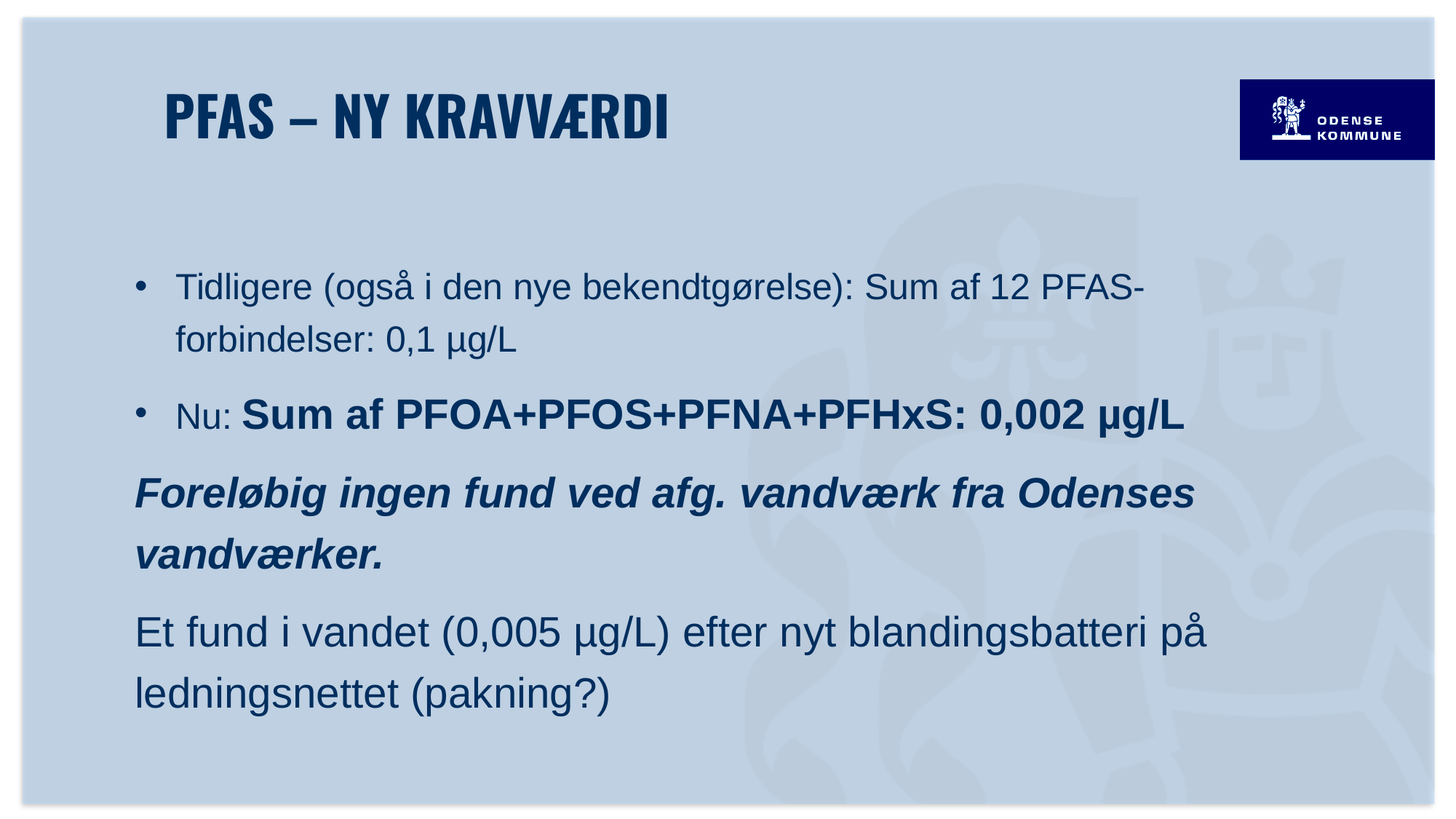

# PFAS – Ny kravværdi
Tidligere (også i den nye bekendtgørelse): Sum af 12 PFAS-forbindelser: 0,1 µg/L
Nu: Sum af PFOA+PFOS+PFNA+PFHxS: 0,002 µg/L
Foreløbig ingen fund ved afg. vandværk fra Odenses vandværker.
Et fund i vandet (0,005 µg/L) efter nyt blandingsbatteri på ledningsnettet (pakning?)